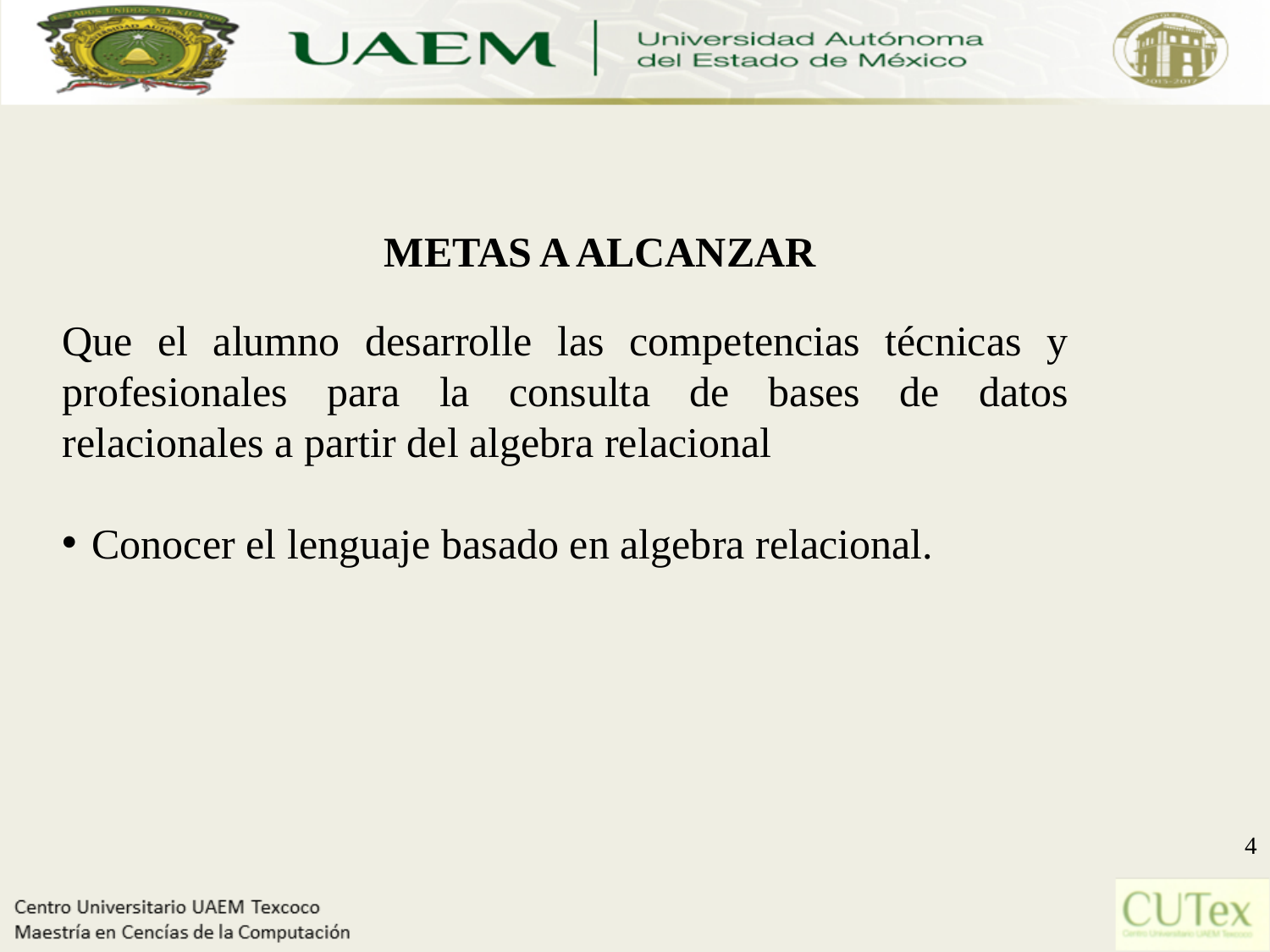

METAS A ALCANZAR
Que el alumno desarrolle las competencias técnicas y profesionales para la consulta de bases de datos relacionales a partir del algebra relacional

Conocer el lenguaje basado en algebra relacional.

4